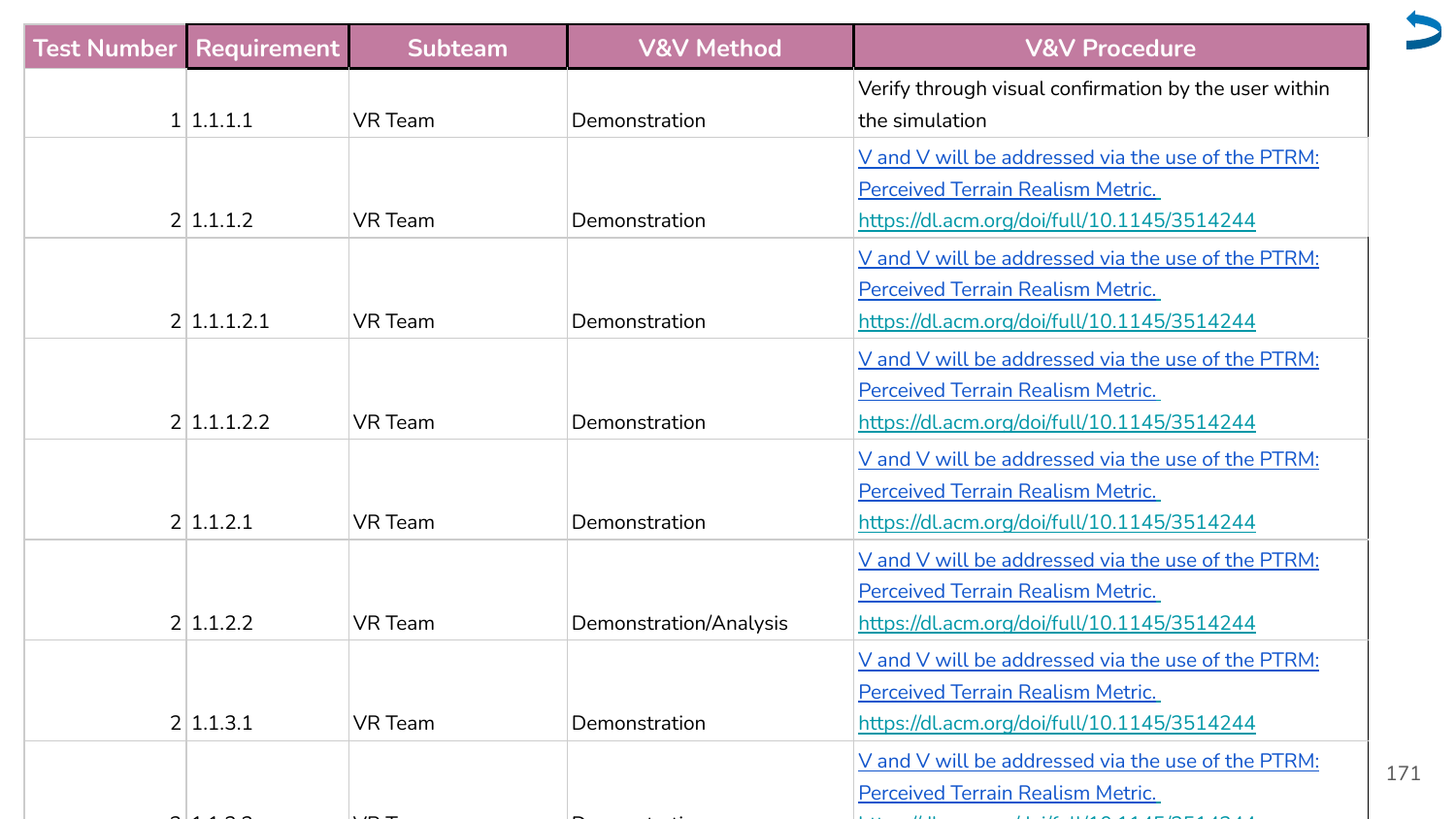

| Test Number | Requirement | Subteam | V&V Method | V&V Procedure |
| --- | --- | --- | --- | --- |
| 1 | 1.1.1.1 | VR Team | Demonstration | Verify through visual confirmation by the user within the simulation |
| 2 | 1.1.1.2 | VR Team | Demonstration | V and V will be addressed via the use of the PTRM: Perceived Terrain Realism Metric. https://dl.acm.org/doi/full/10.1145/3514244 |
| 2 | 1.1.1.2.1 | VR Team | Demonstration | V and V will be addressed via the use of the PTRM: Perceived Terrain Realism Metric. https://dl.acm.org/doi/full/10.1145/3514244 |
| 2 | 1.1.1.2.2 | VR Team | Demonstration | V and V will be addressed via the use of the PTRM: Perceived Terrain Realism Metric. https://dl.acm.org/doi/full/10.1145/3514244 |
| 2 | 1.1.2.1 | VR Team | Demonstration | V and V will be addressed via the use of the PTRM: Perceived Terrain Realism Metric. https://dl.acm.org/doi/full/10.1145/3514244 |
| 2 | 1.1.2.2 | VR Team | Demonstration/Analysis | V and V will be addressed via the use of the PTRM: Perceived Terrain Realism Metric. https://dl.acm.org/doi/full/10.1145/3514244 |
| 2 | 1.1.3.1 | VR Team | Demonstration | V and V will be addressed via the use of the PTRM: Perceived Terrain Realism Metric. https://dl.acm.org/doi/full/10.1145/3514244 |
| 2 | 1.1.3.2 | VR Team | Demonstration | V and V will be addressed via the use of the PTRM: Perceived Terrain Realism Metric. https://dl.acm.org/doi/full/10.1145/3514244 |
171